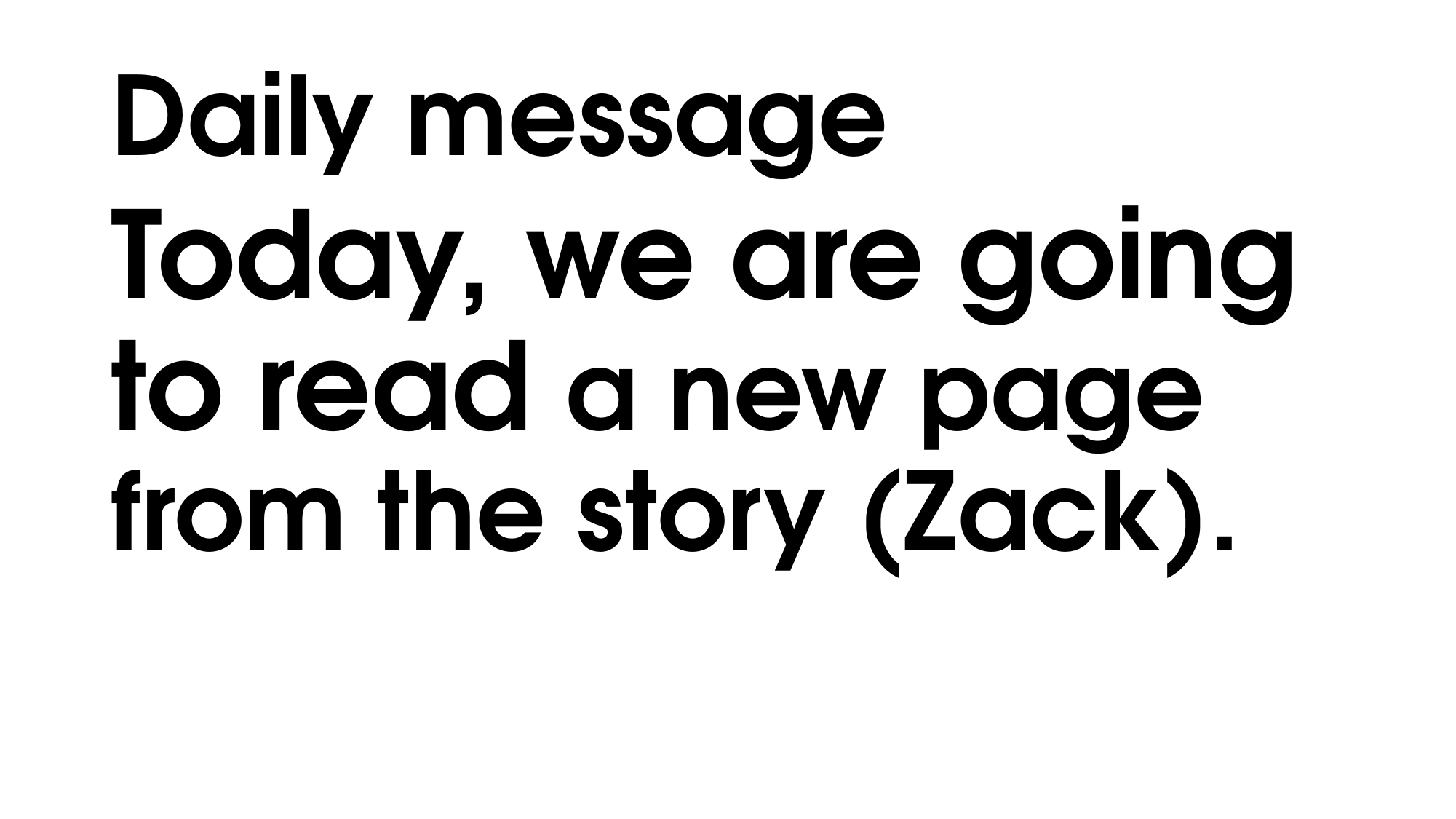

Daily message
Today, we are going to read a new page from the story (Zack).